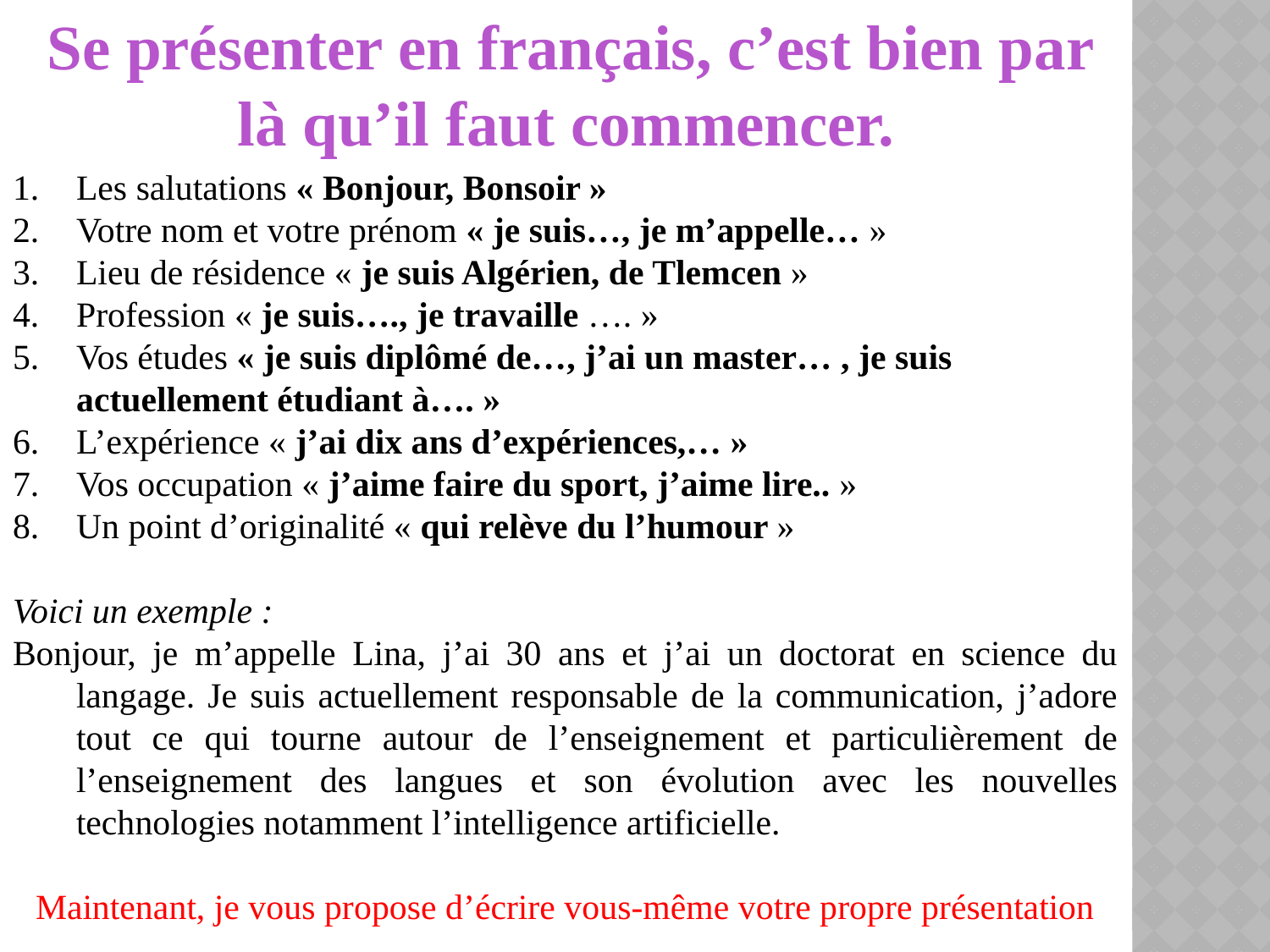

Se présenter en français, c’est bien par là qu’il faut commencer.
Les salutations « Bonjour, Bonsoir »
Votre nom et votre prénom « je suis…, je m’appelle… »
Lieu de résidence « je suis Algérien, de Tlemcen »
Profession « je suis…., je travaille …. »
Vos études « je suis diplômé de…, j’ai un master… , je suis actuellement étudiant à…. »
L’expérience « j’ai dix ans d’expériences,… »
Vos occupation « j’aime faire du sport, j’aime lire.. »
Un point d’originalité « qui relève du l’humour »

Voici un exemple :
Bonjour, je m’appelle Lina, j’ai 30 ans et j’ai un doctorat en science du langage. Je suis actuellement responsable de la communication, j’adore tout ce qui tourne autour de l’enseignement et particulièrement de l’enseignement des langues et son évolution avec les nouvelles technologies notamment l’intelligence artificielle.

Maintenant, je vous propose d’écrire vous-même votre propre présentation